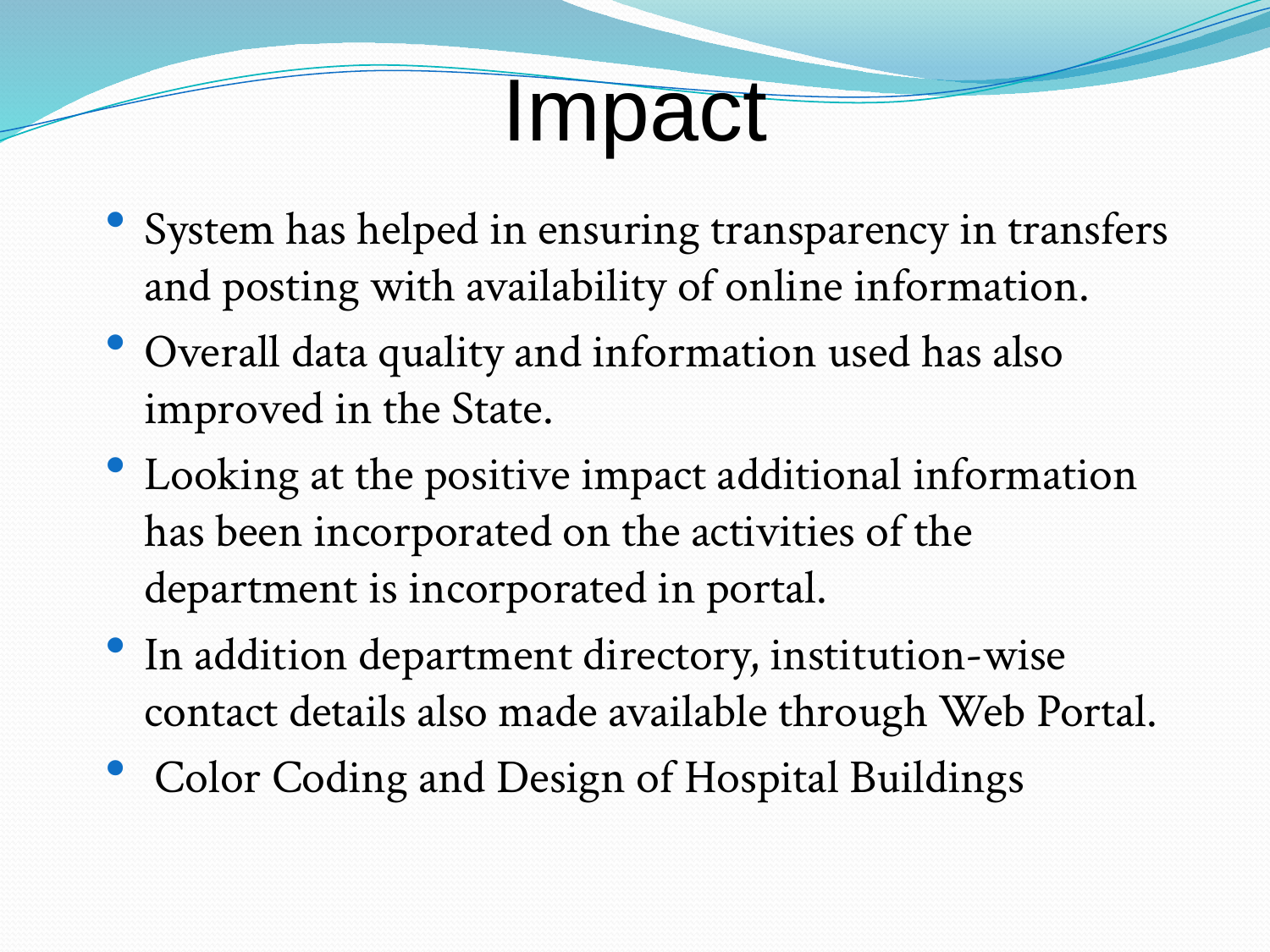

# Impact
System has helped in ensuring transparency in transfers and posting with availability of online information.
Overall data quality and information used has also improved in the State.
Looking at the positive impact additional information has been incorporated on the activities of the department is incorporated in portal.
In addition department directory, institution-wise contact details also made available through Web Portal.
 Color Coding and Design of Hospital Buildings